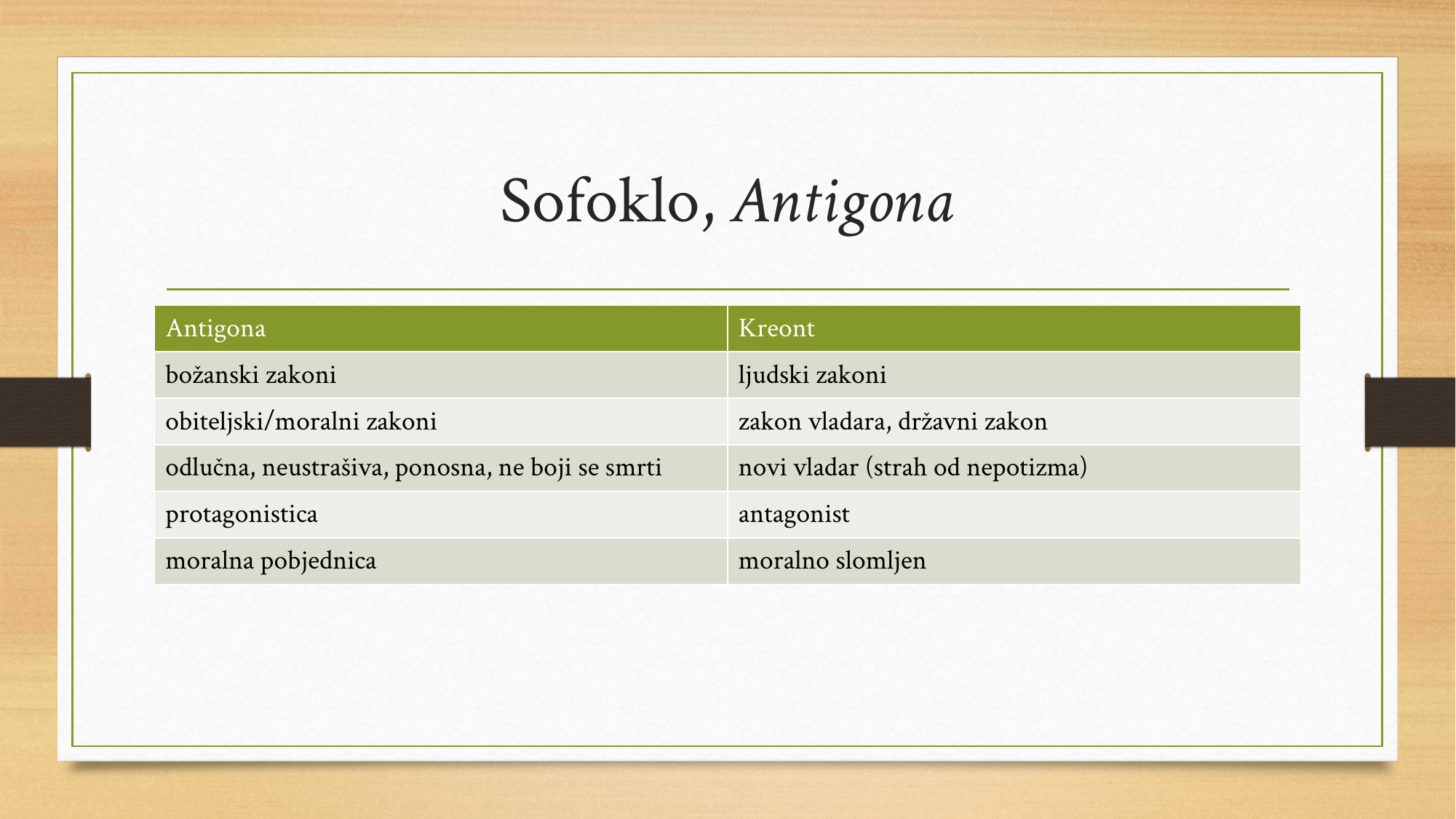

# Sofoklo, Antigona
| Antigona | Kreont |
| --- | --- |
| božanski zakoni | ljudski zakoni |
| obiteljski/moralni zakoni | zakon vladara, državni zakon |
| odlučna, neustrašiva, ponosna, ne boji se smrti | novi vladar (strah od nepotizma) |
| protagonistica | antagonist |
| moralna pobjednica | moralno slomljen |